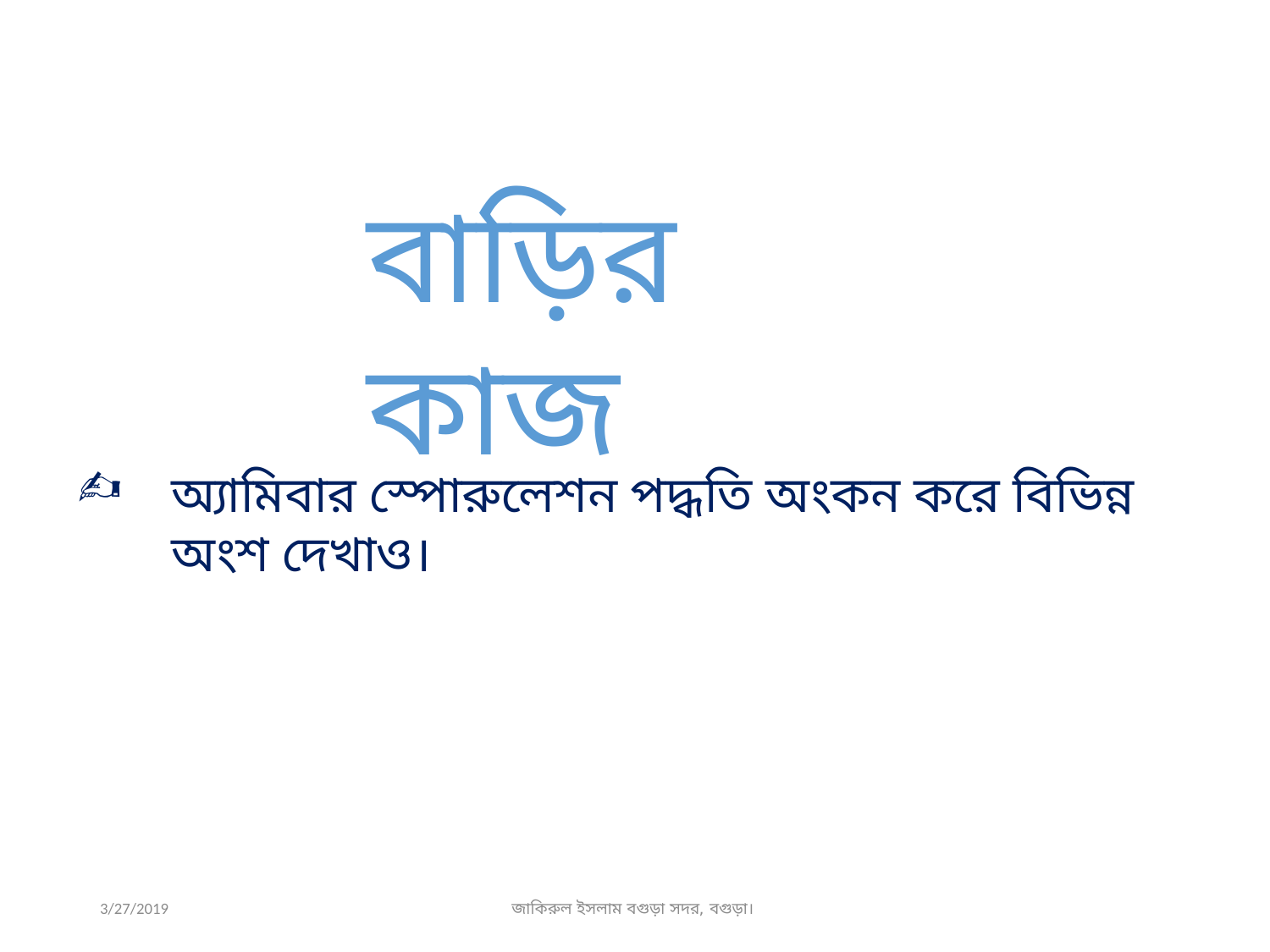

বাড়ির কাজ
অ্যামিবার স্পোরুলেশন পদ্ধতি অংকন করে বিভিন্ন অংশ দেখাও।
3/27/2019
জাকিরুল ইসলাম বগুড়া সদর, বগুড়া।